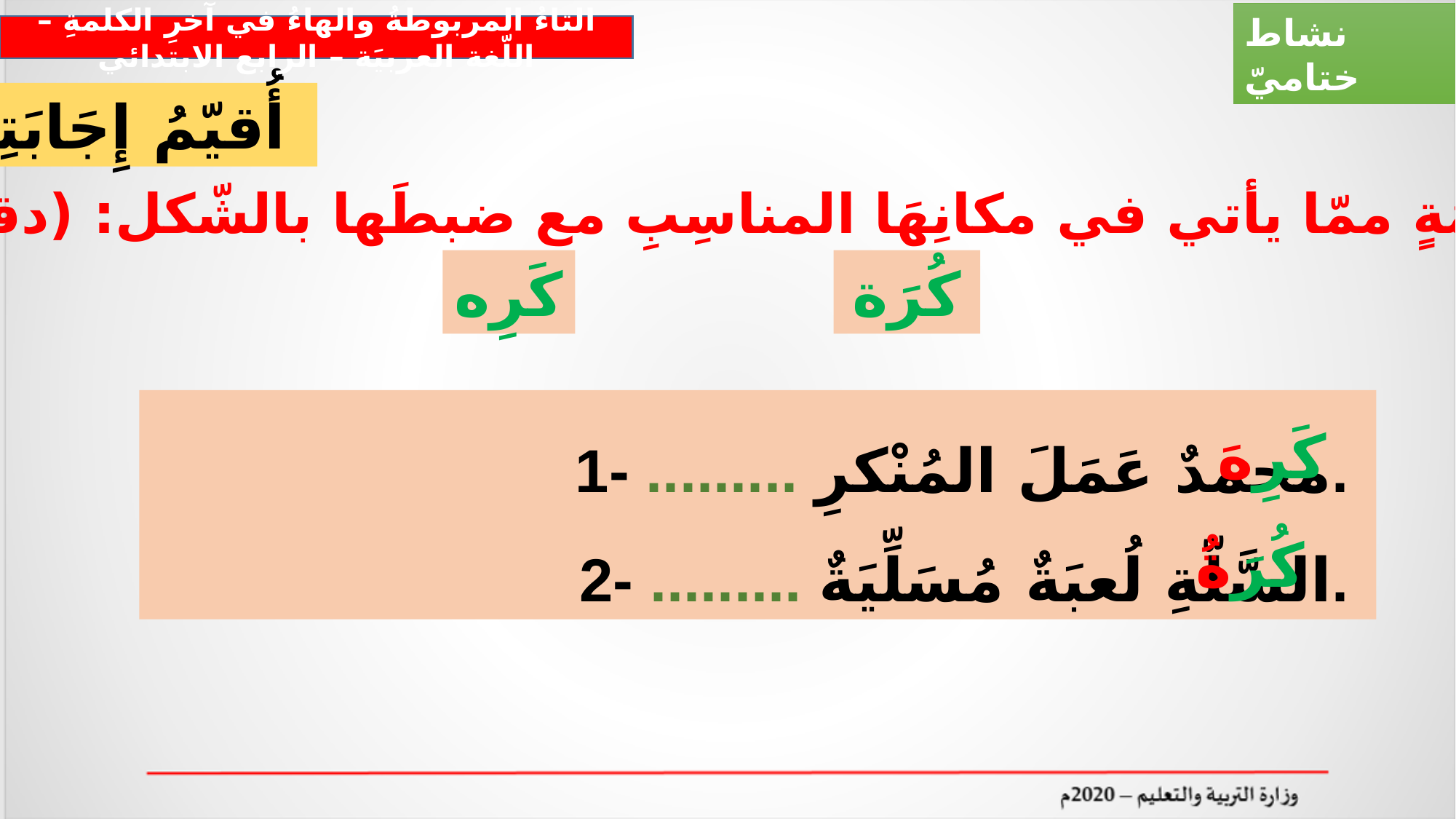

نشاط ختاميّ
التاءُ المربوطةُ والهاءُ في آخرِ الكلمةِ – اللّغة العربيَة – الرابع الابتدائي
أُقيّمُ إِجَابَتِي
أضعُ كُلَّ كلمَةٍ ممّا يأتي في مكانِهَا المناسِبِ مع ضبطَها بالشّكل: (دقيقة واحدة)
كَرِه
كُرَة
1- ......... محمدٌ عَمَلَ المُنْكرِ.
2- ......... السَّلّةِ لُعبَةٌ مُسَلِّيَةٌ.
كَرِهَ
كُرَةُ